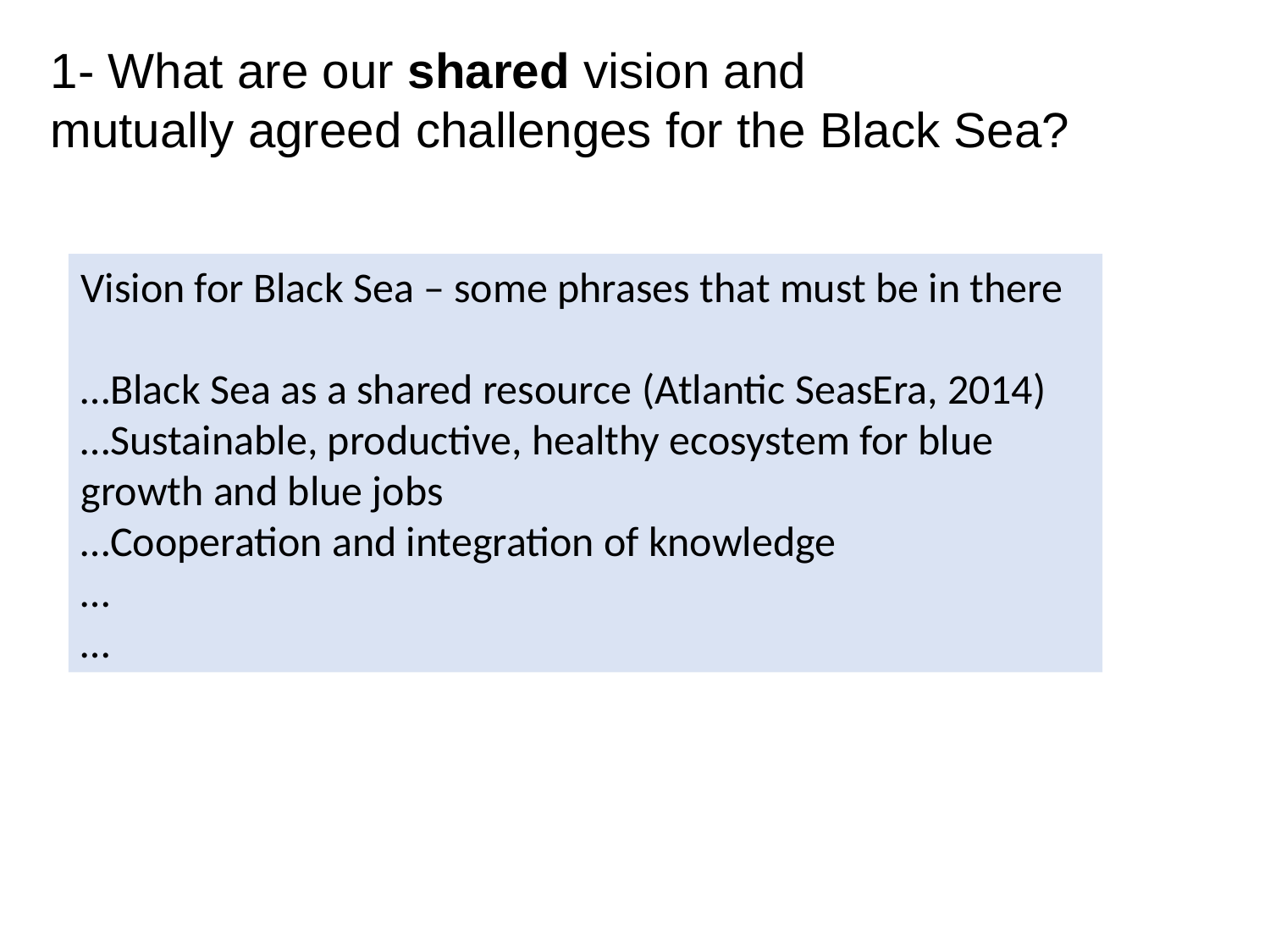

1- What are our shared vision and
mutually agreed challenges for the Black Sea?
Vision for Black Sea – some phrases that must be in there

…Black Sea as a shared resource (Atlantic SeasEra, 2014)
…Sustainable, productive, healthy ecosystem for blue growth and blue jobs
…Cooperation and integration of knowledge
…
…